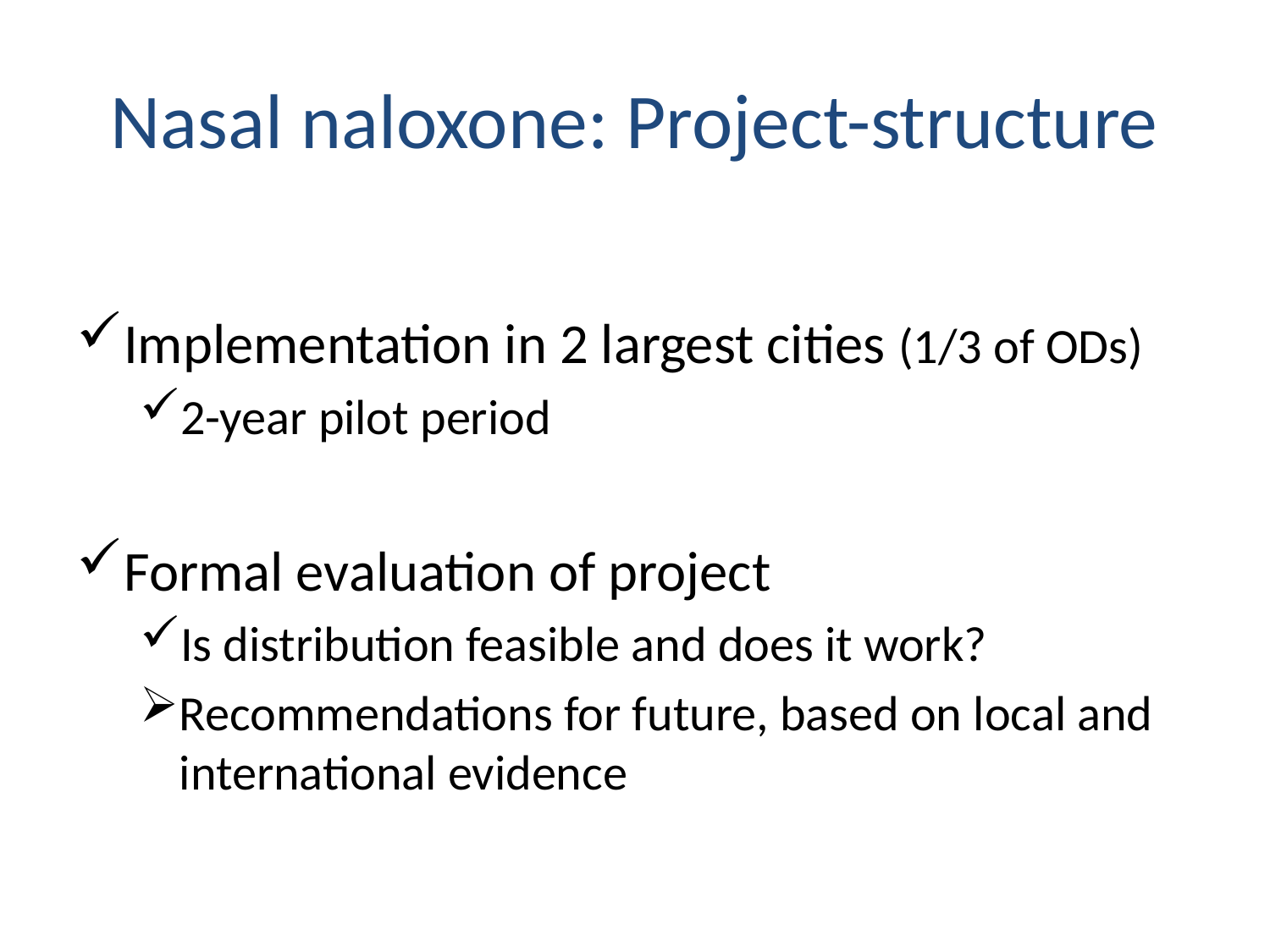

# Nasal naloxone: Project-structure

Implementation in 2 largest cities (1/3 of ODs)
2-year pilot period

Formal evaluation of project
Is distribution feasible and does it work?
Recommendations for future, based on local and international evidence